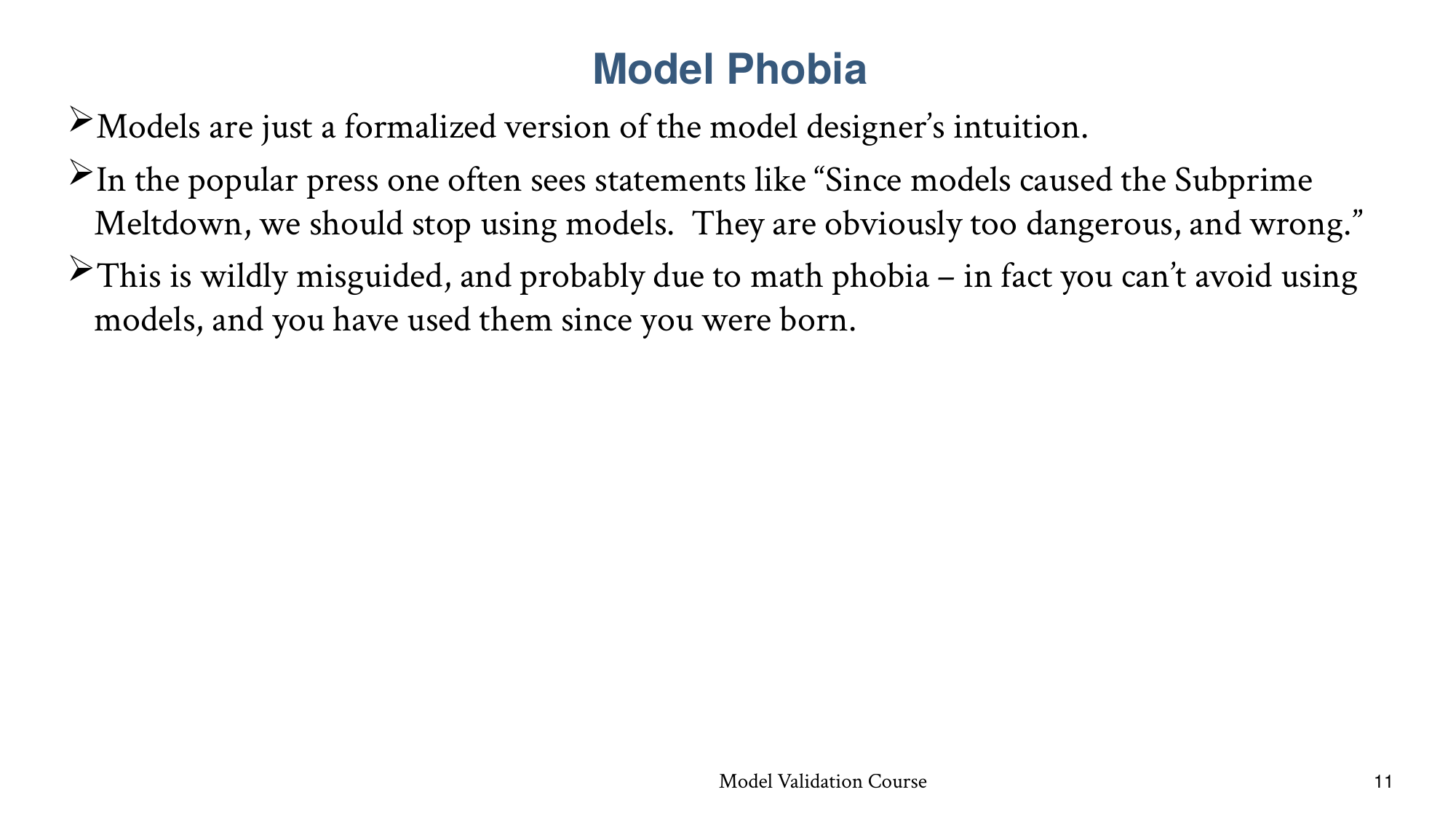

# Model Phobia
Models are just a formalized version of the model designer’s intuition.
In the popular press one often sees statements like “Since models caused the Subprime Meltdown, we should stop using models.  They are obviously too dangerous, and wrong.”
This is wildly misguided, and probably due to math phobia – in fact you can’t avoid using models, and you have used them since you were born.

Model Validation Course					11